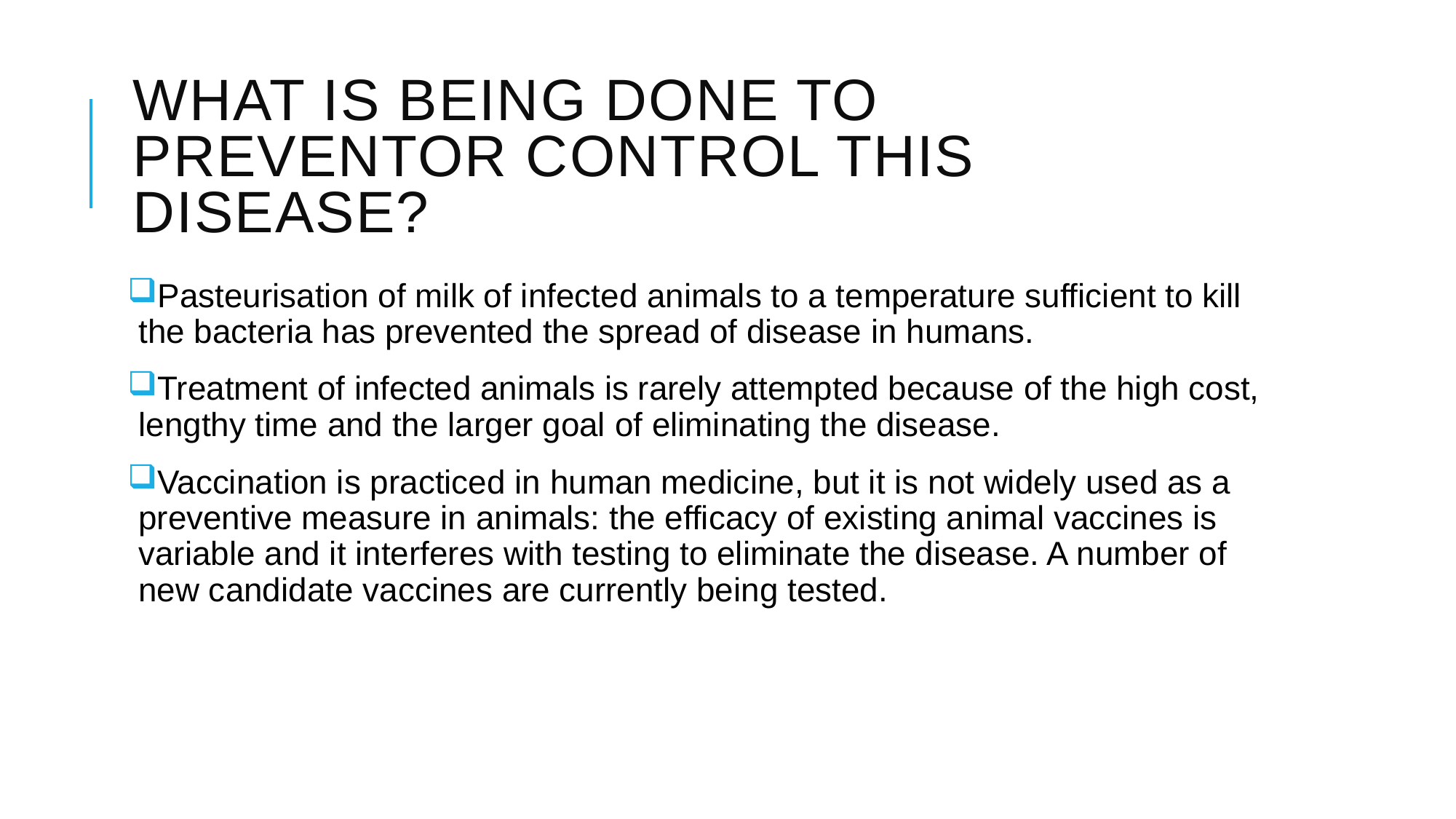

# What ıs beıng done to preventor control thıs dısease?
Pasteurisation of milk of infected animals to a temperature sufficient to kill the bacteria has prevented the spread of disease in humans.
Treatment of infected animals is rarely attempted because of the high cost, lengthy time and the larger goal of eliminating the disease.
Vaccination is practiced in human medicine, but it is not widely used as a preventive measure in animals: the efficacy of existing animal vaccines is variable and it interferes with testing to eliminate the disease. A number of new candidate vaccines are currently being tested.